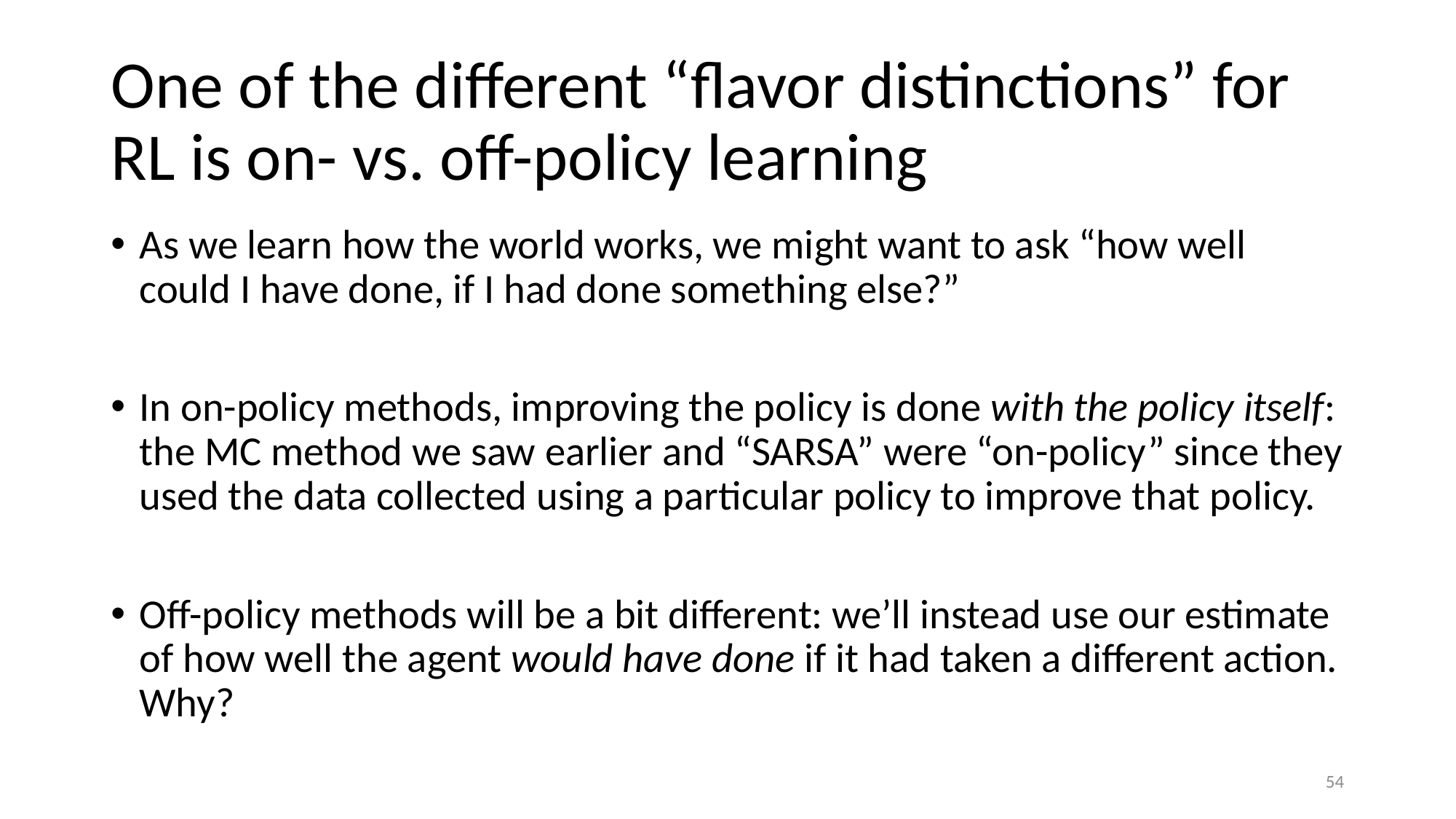

# One of the different “flavor distinctions” for RL is on- vs. off-policy learning
As we learn how the world works, we might want to ask “how well could I have done, if I had done something else?”

In on-policy methods, improving the policy is done with the policy itself: the MC method we saw earlier and “SARSA” were “on-policy” since they used the data collected using a particular policy to improve that policy.

Off-policy methods will be a bit different: we’ll instead use our estimate of how well the agent would have done if it had taken a different action. Why?
54